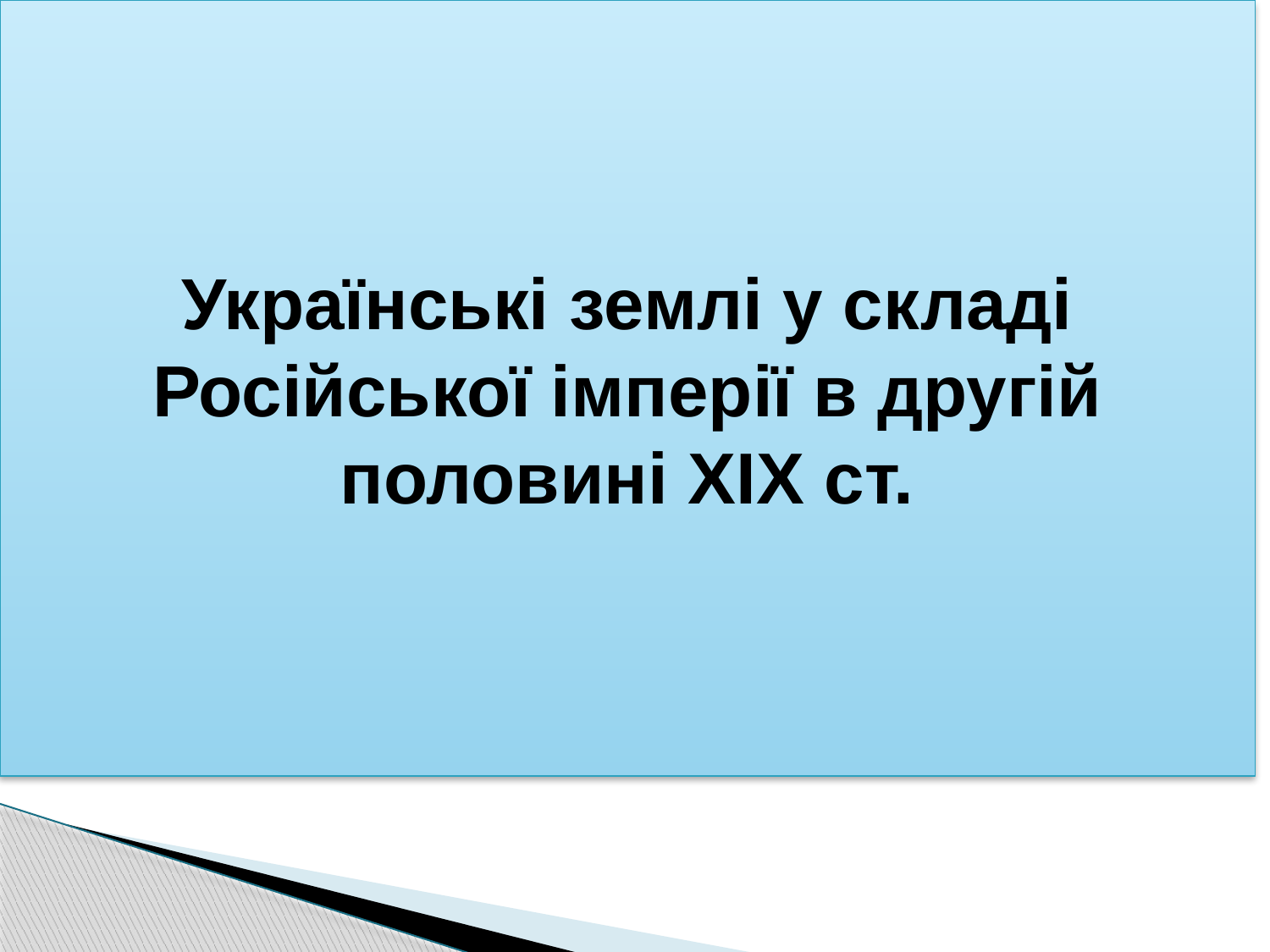

Українські землі у складі Російської імперії в другій половині ХІХ ст.